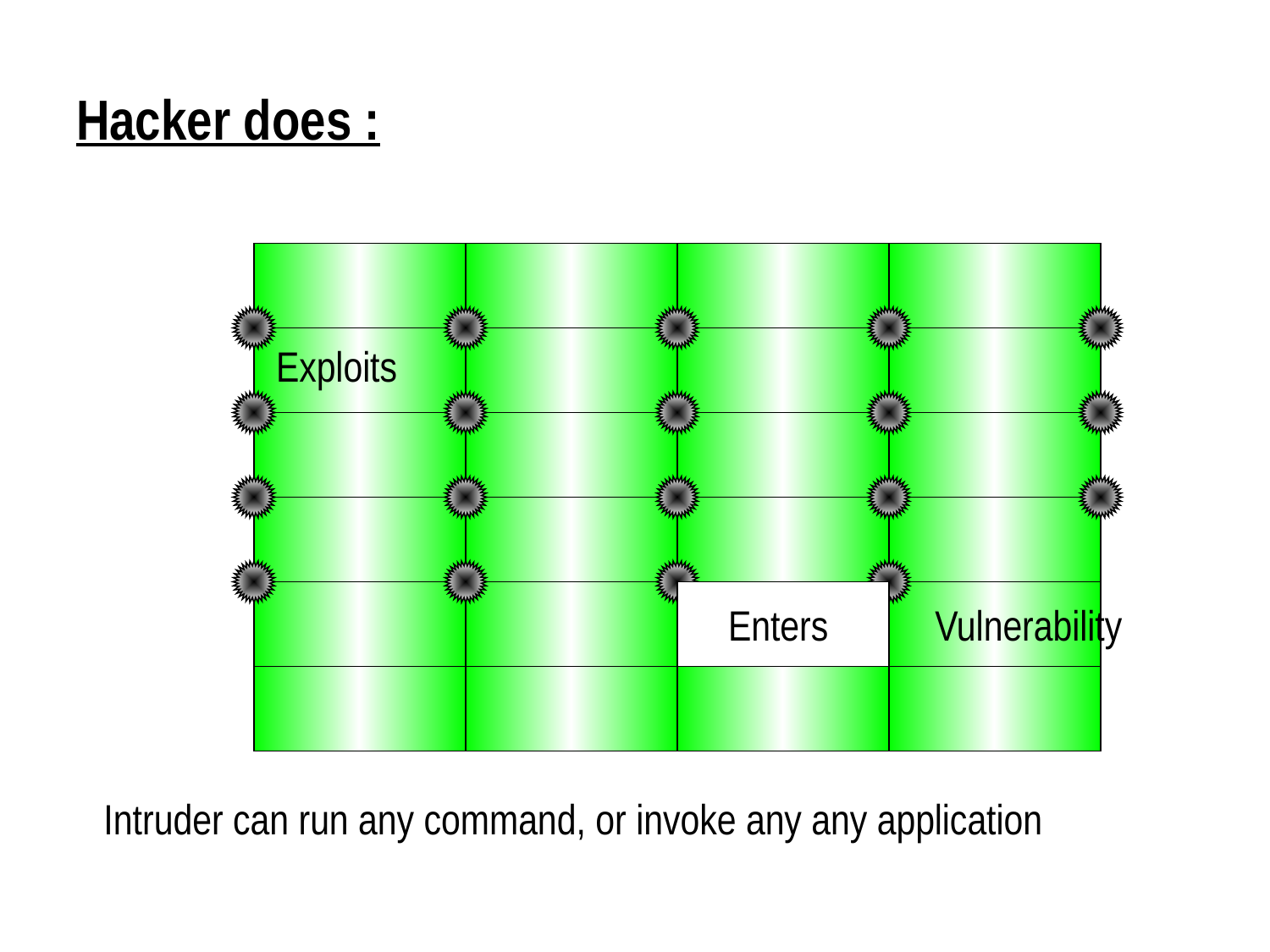

# Hacker does :

Exploits

Enters
Vulnerability
Intruder can run any command, or invoke any any application